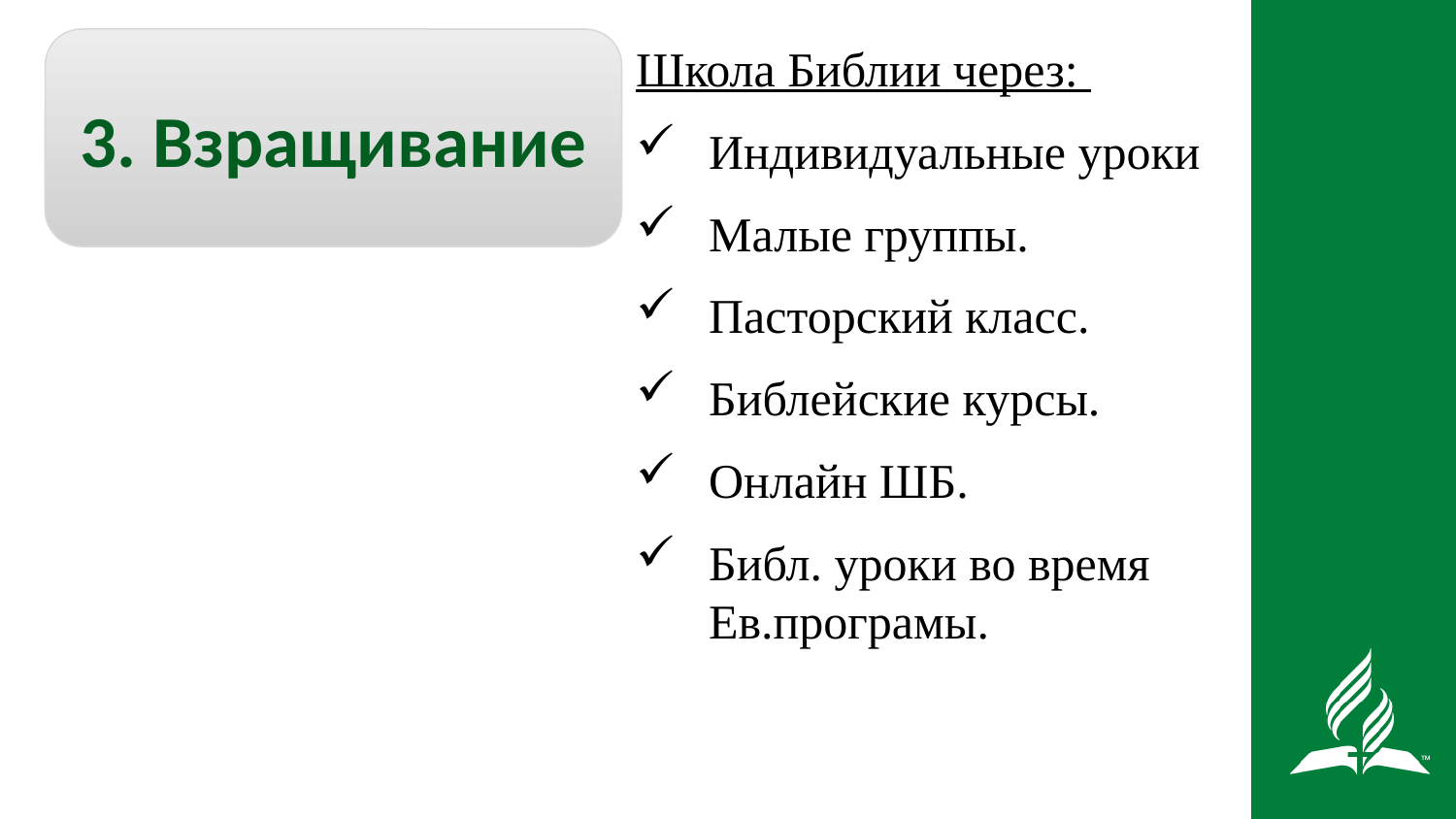

3. Взращивание
Школа Библии через:
Индивидуальные уроки
Малые группы.
Пасторский класс.
Библейские курсы.
Онлайн ШБ.
Библ. уроки во время Ев.програмы.